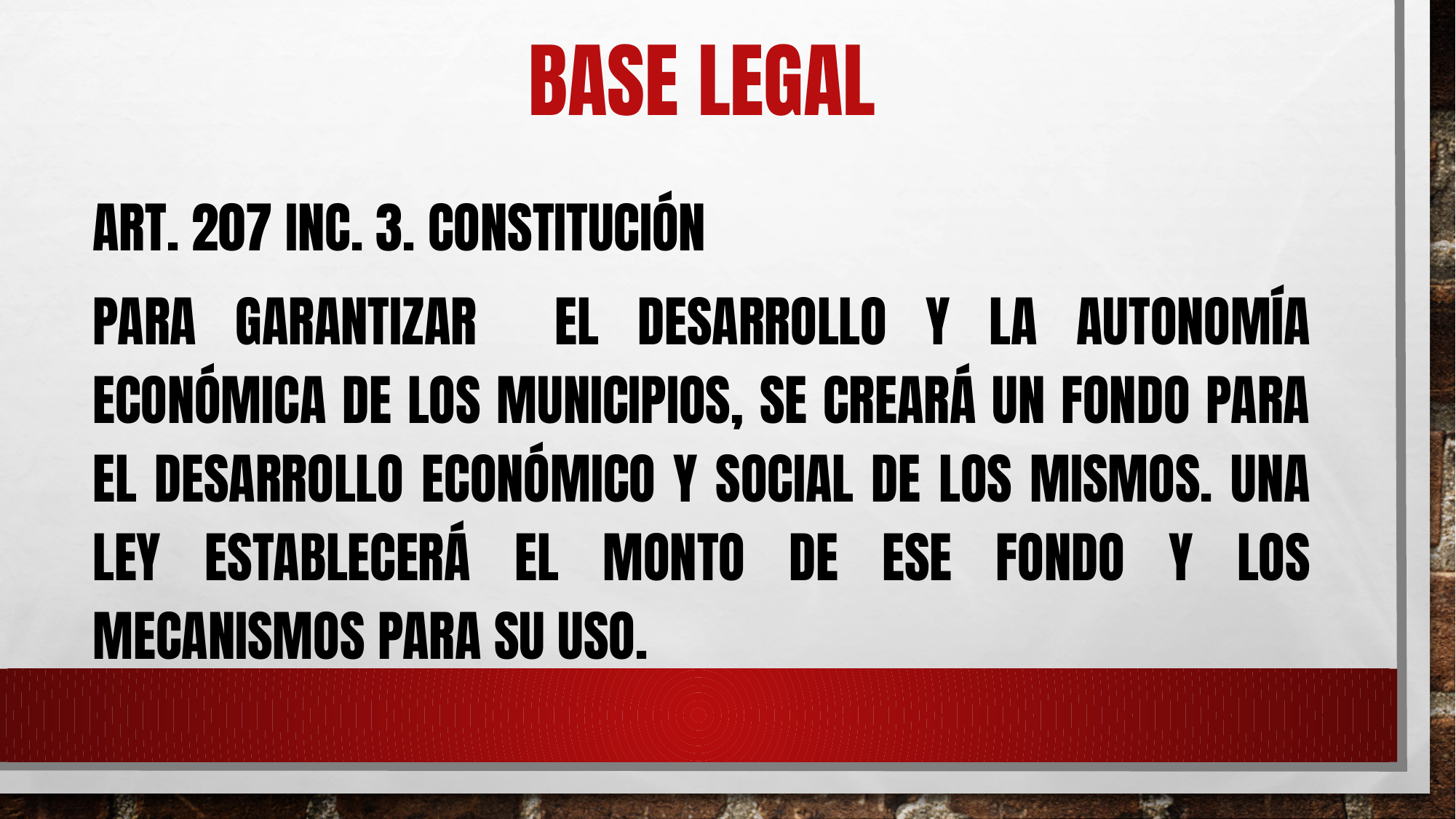

# BASE LEGAL
Art. 207 inc. 3. Constitución
Para garantizar  el desarrollo y la autonomía económica de los municipios, se creará un fondo para el desarrollo económico y social de los mismos. Una ley establecerá el monto de ese fondo y los mecanismos para su uso.